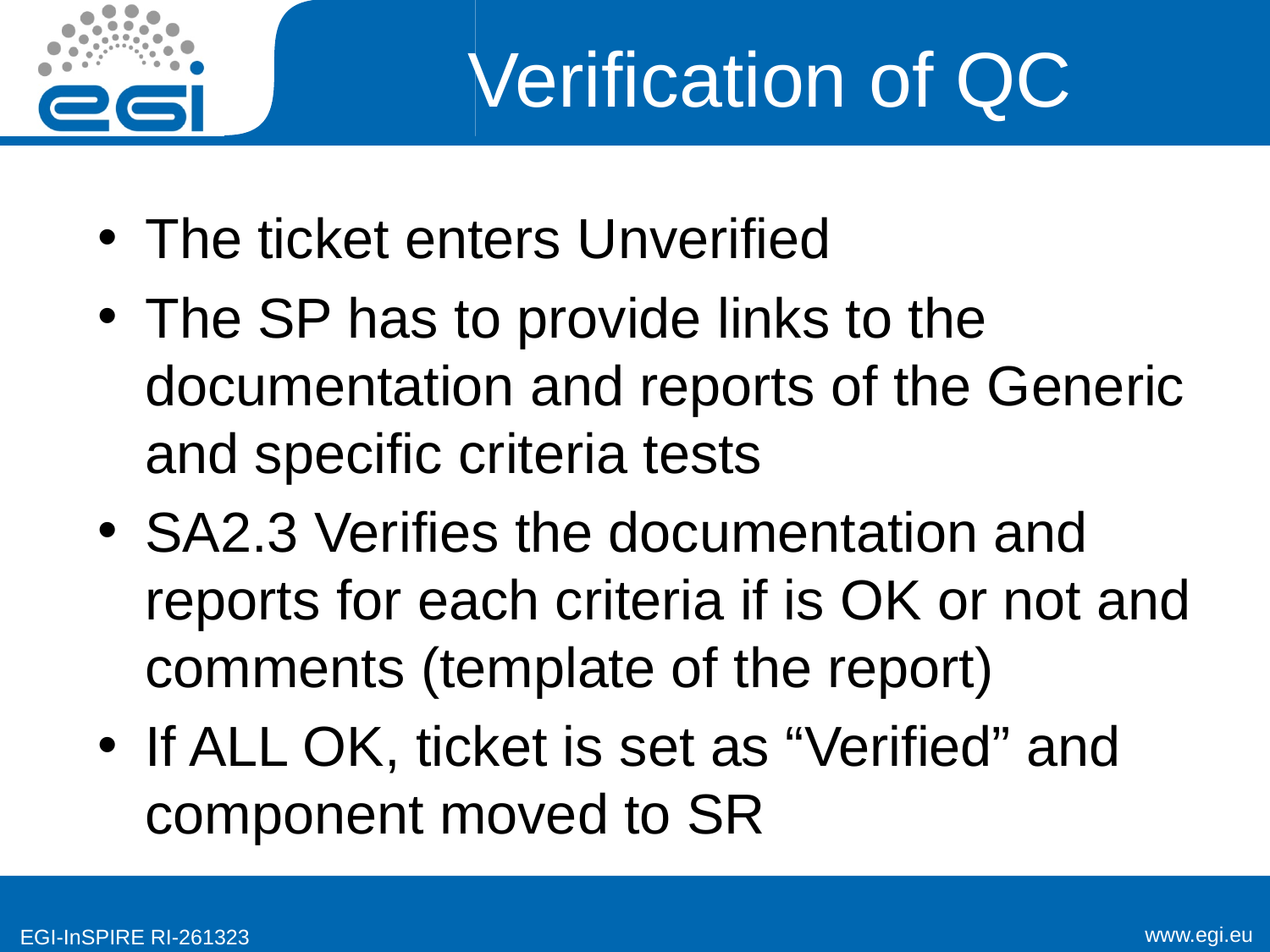

# Verification of QC
The ticket enters Unverified
The SP has to provide links to the documentation and reports of the Generic and specific criteria tests
SA2.3 Verifies the documentation and reports for each criteria if is OK or not and comments (template of the report)
If ALL OK, ticket is set as “Verified” and component moved to SR